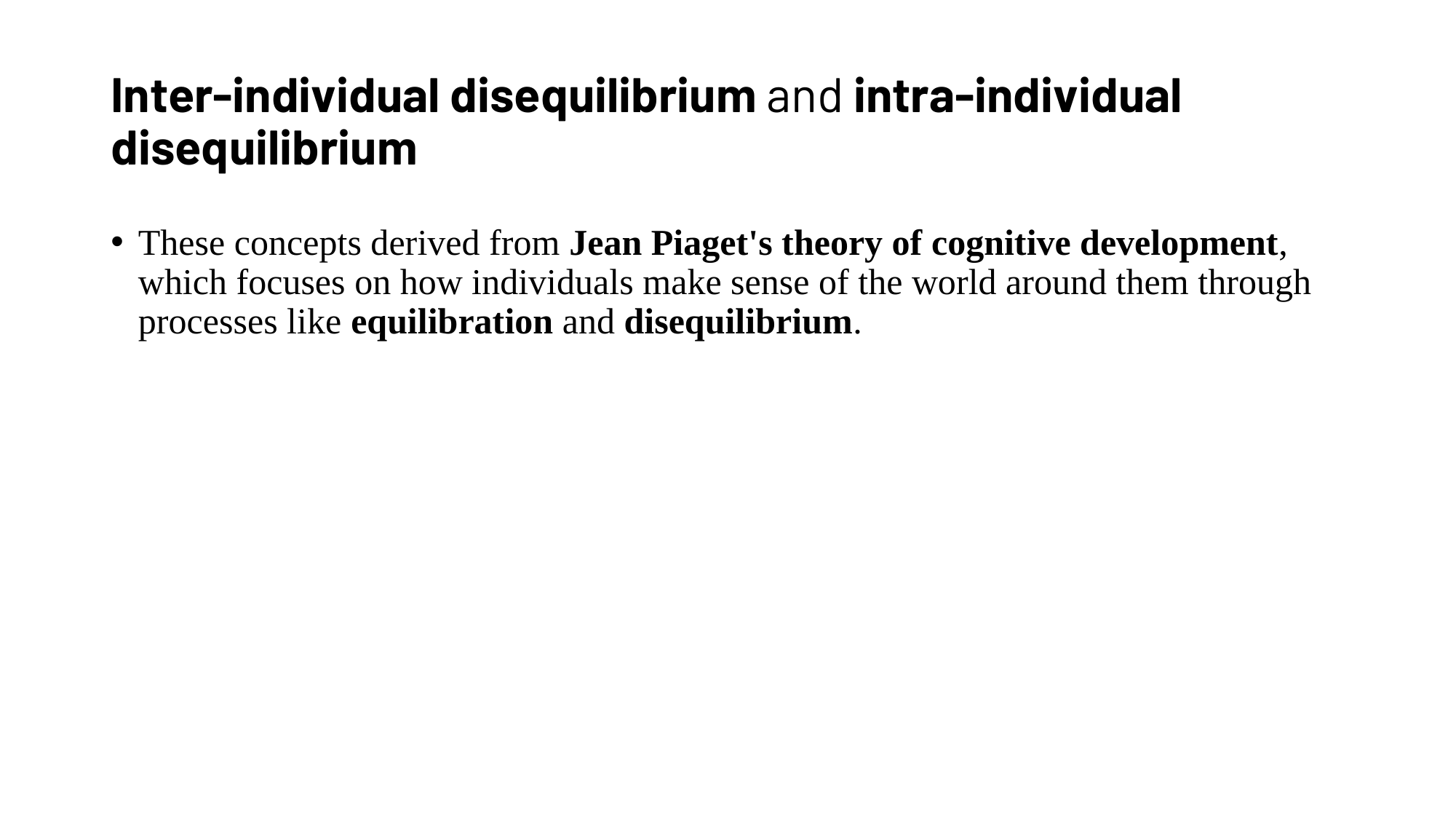

# Inter-individual disequilibrium and intra-individual disequilibrium
These concepts derived from Jean Piaget's theory of cognitive development, which focuses on how individuals make sense of the world around them through processes like equilibration and disequilibrium.